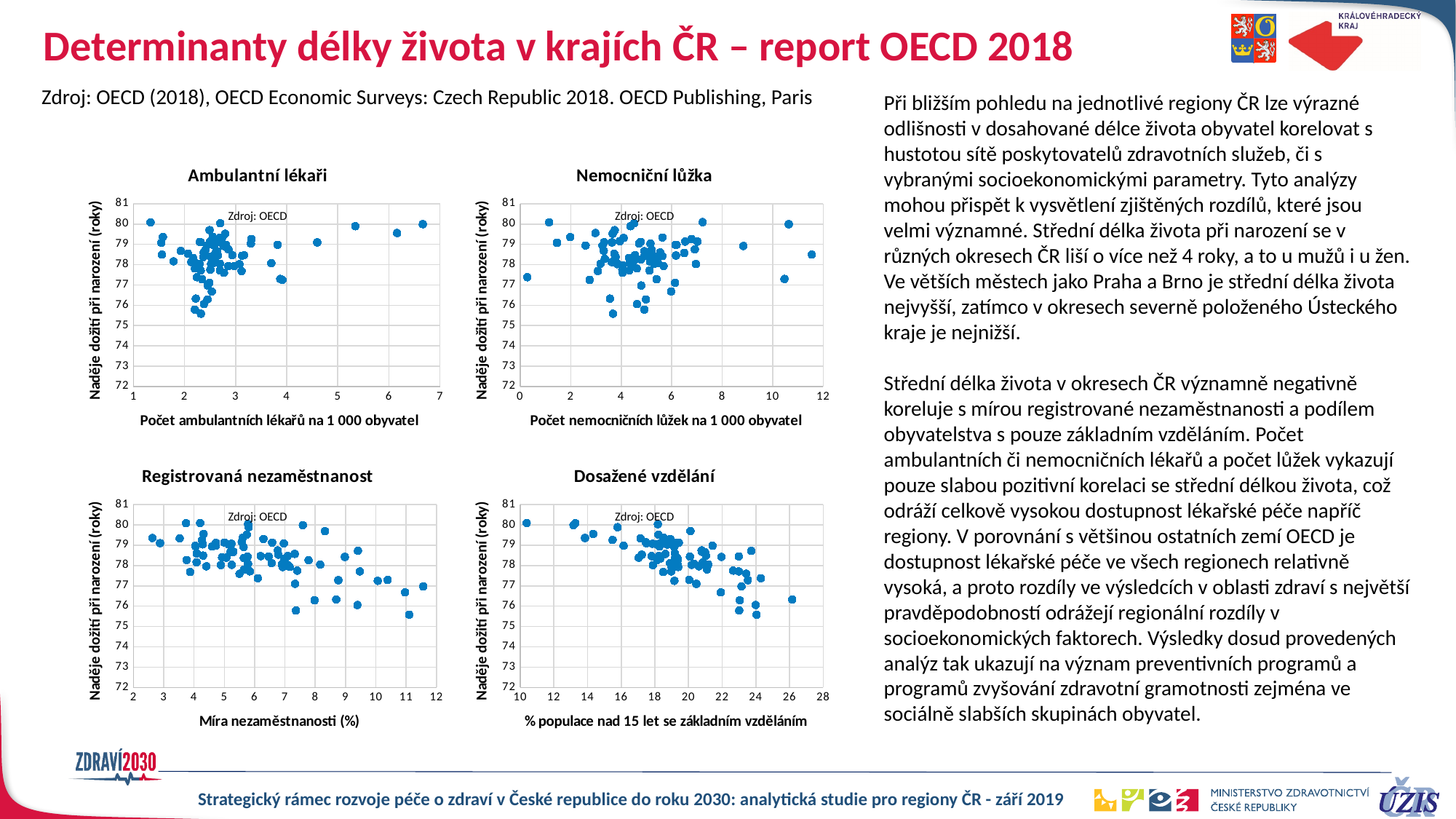

# Determinanty délky života v krajích ČR – report OECD 2018
Zdroj: OECD (2018), OECD Economic Surveys: Czech Republic 2018. OECD Publishing, Paris
Při bližším pohledu na jednotlivé regiony ČR lze výrazné odlišnosti v dosahované délce života obyvatel korelovat s hustotou sítě poskytovatelů zdravotních služeb, či s vybranými socioekonomickými parametry. Tyto analýzy mohou přispět k vysvětlení zjištěných rozdílů, které jsou velmi významné. Střední délka života při narození se v různých okresech ČR liší o více než 4 roky, a to u mužů i u žen. Ve větších městech jako Praha a Brno je střední délka života nejvyšší, zatímco v okresech severně položeného Ústeckého kraje je nejnižší.

Střední délka života v okresech ČR významně negativně koreluje s mírou registrované nezaměstnanosti a podílem obyvatelstva s pouze základním vzděláním. Počet ambulantních či nemocničních lékařů a počet lůžek vykazují pouze slabou pozitivní korelaci se střední délkou života, což odráží celkově vysokou dostupnost lékařské péče napříč regiony. V porovnání s většinou ostatních zemí OECD je dostupnost lékařské péče ve všech regionech relativně vysoká, a proto rozdíly ve výsledcích v oblasti zdraví s největší pravděpodobností odrážejí regionální rozdíly v socioekonomických faktorech. Výsledky dosud provedených analýz tak ukazují na význam preventivních programů a programů zvyšování zdravotní gramotnosti zejména ve sociálně slabších skupinách obyvatel.

### Chart: Ambulantní lékaři

| Category | Hodnoty osy Y |
|---|---|

### Chart: Nemocniční lůžka

| Category | Hodnoty osy Y |
|---|---|
Zdroj: OECD
Zdroj: OECD

### Chart: Registrovaná nezaměstnanost

| Category | Hodnoty osy Y |
|---|---|

### Chart: Dosažené vzdělání

| Category | Hodnoty osy Y |
|---|---|
Zdroj: OECD
Zdroj: OECD